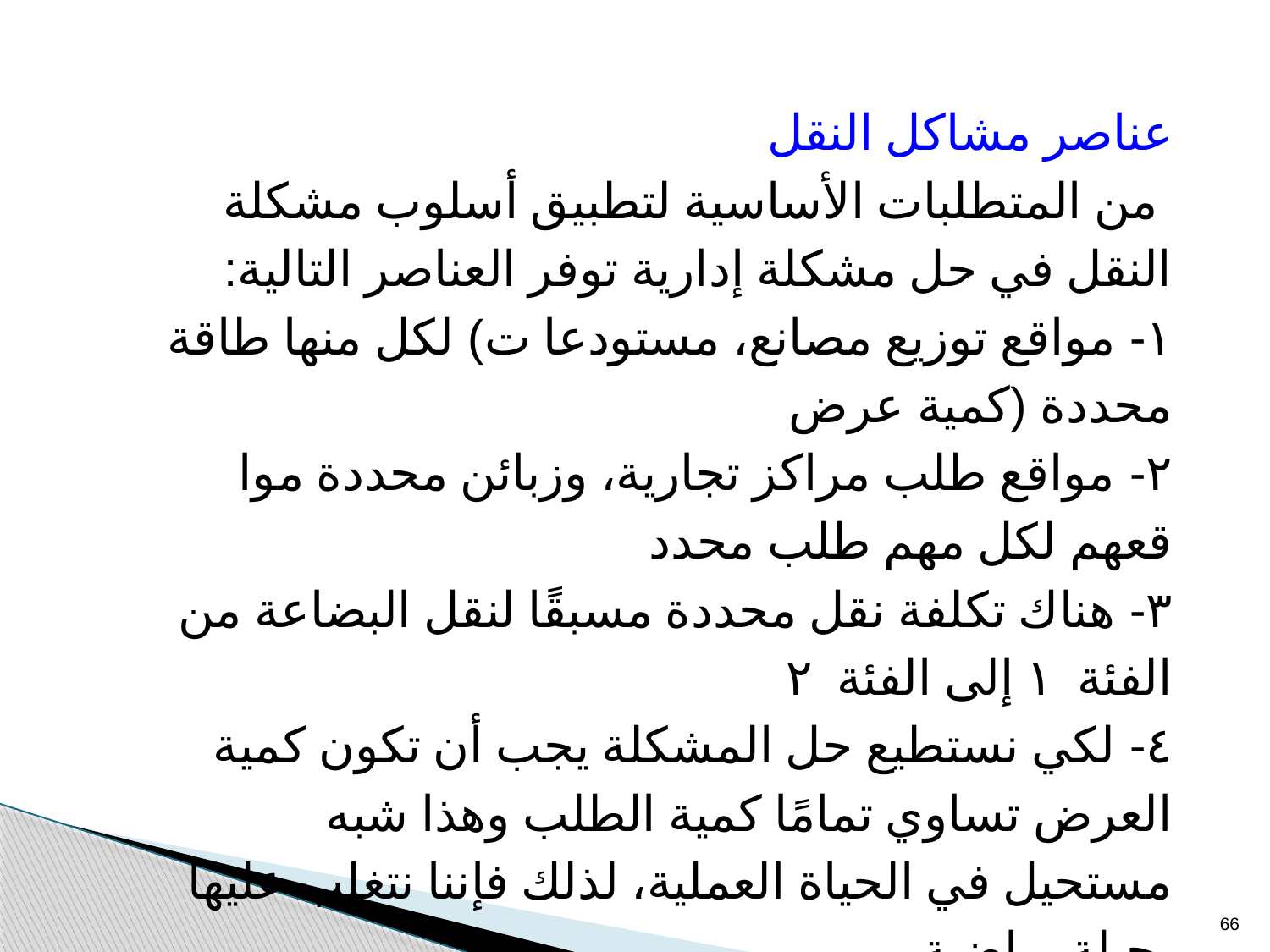

عناصر مشاكل النقل
 من المتطلبات الأساسية لتطبيق أسلوب مشكلة النقل في حل مشكلة إدارية توفر العناصر التالية:
١- مواقع توزيع مصانع، مستودعا ت) لكل منها طاقة محددة (كمية عرض
٢- مواقع طلب مراكز تجارية، وزبائن محددة موا قعهم لكل مهم طلب محدد
٣- هناك تكلفة نقل محددة مسبقًا لنقل البضاعة من الفئة  ١ إلى الفئة  ٢
٤- لكي نستطيع حل المشكلة يجب أن تكون كمية العرض تساوي تمامًا كمية الطلب وهذا شبه مستحيل في الحياة العملية، لذلك فإننا نتغلب عليها بحيلة رياضية
66